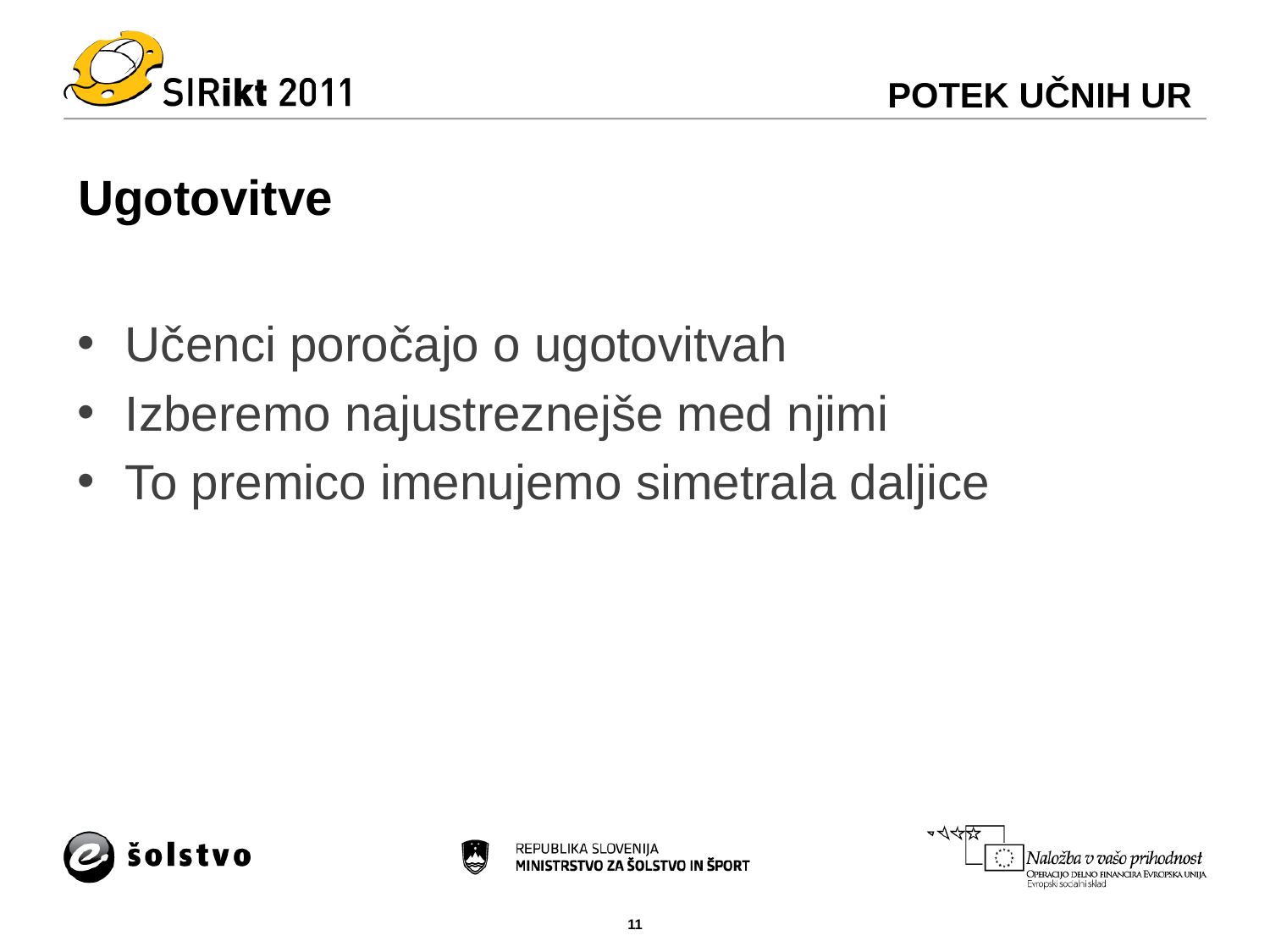

POTEK UČNIH UR
# Ugotovitve
Učenci poročajo o ugotovitvah
Izberemo najustreznejše med njimi
To premico imenujemo simetrala daljice

11